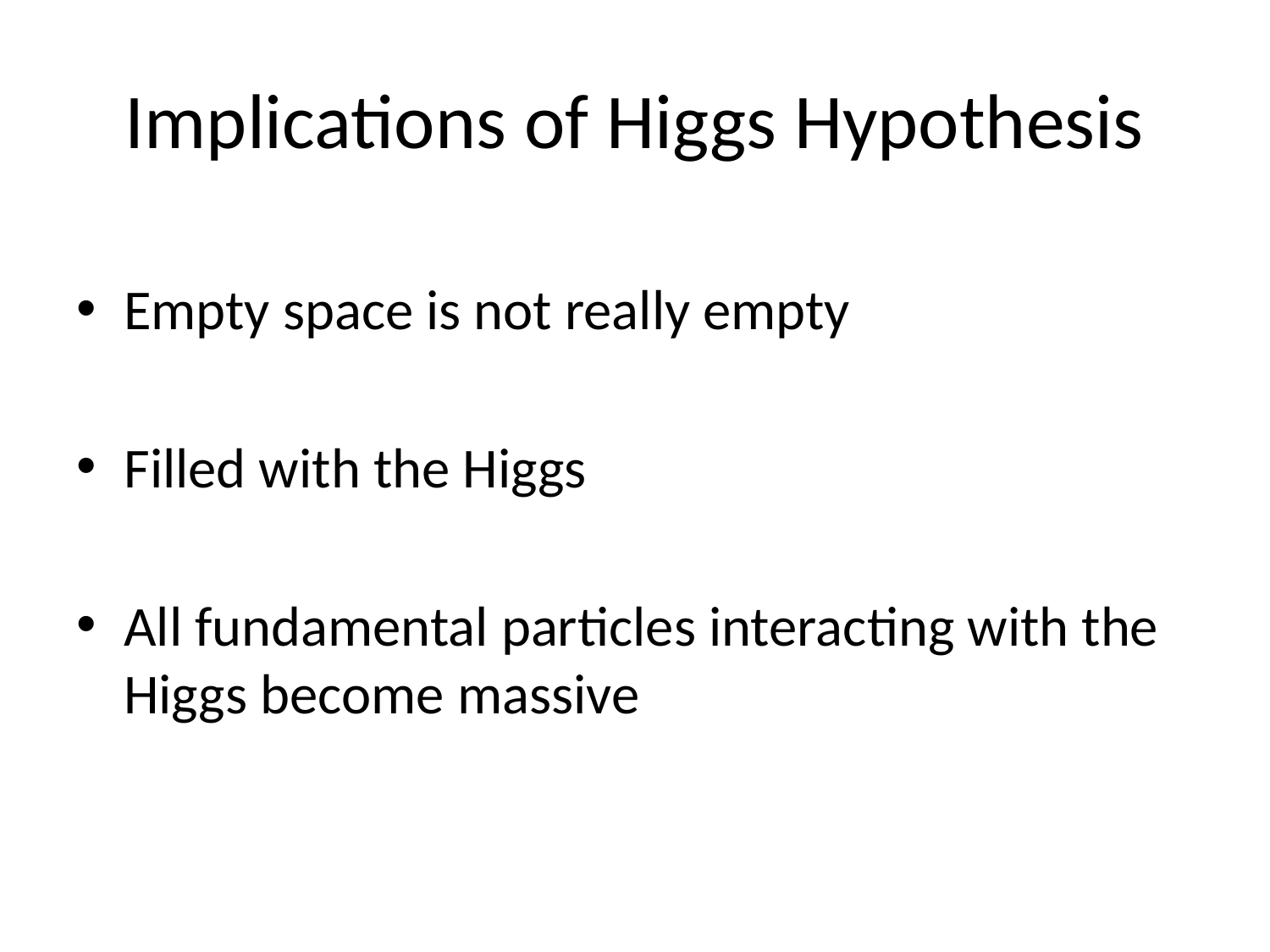

# Implications of Higgs Hypothesis
Empty space is not really empty

Filled with the Higgs

All fundamental particles interacting with the Higgs become massive